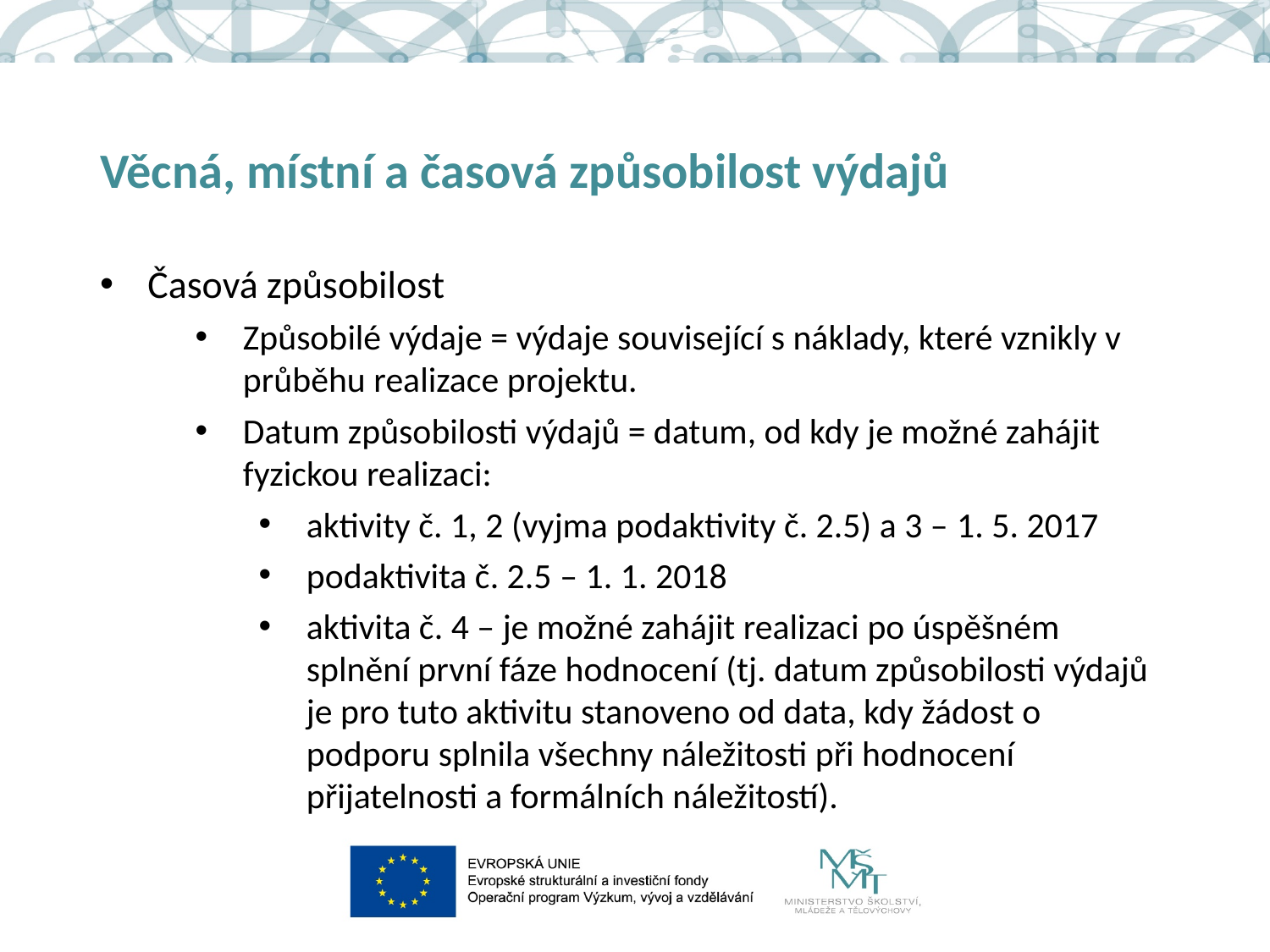

# Věcná, místní a časová způsobilost výdajů
Časová způsobilost
Způsobilé výdaje = výdaje související s náklady, které vznikly v průběhu realizace projektu.
Datum způsobilosti výdajů = datum, od kdy je možné zahájit fyzickou realizaci:
aktivity č. 1, 2 (vyjma podaktivity č. 2.5) a 3 – 1. 5. 2017
podaktivita č. 2.5 – 1. 1. 2018
aktivita č. 4 – je možné zahájit realizaci po úspěšném splnění první fáze hodnocení (tj. datum způsobilosti výdajů je pro tuto aktivitu stanoveno od data, kdy žádost o podporu splnila všechny náležitosti při hodnocení přijatelnosti a formálních náležitostí).